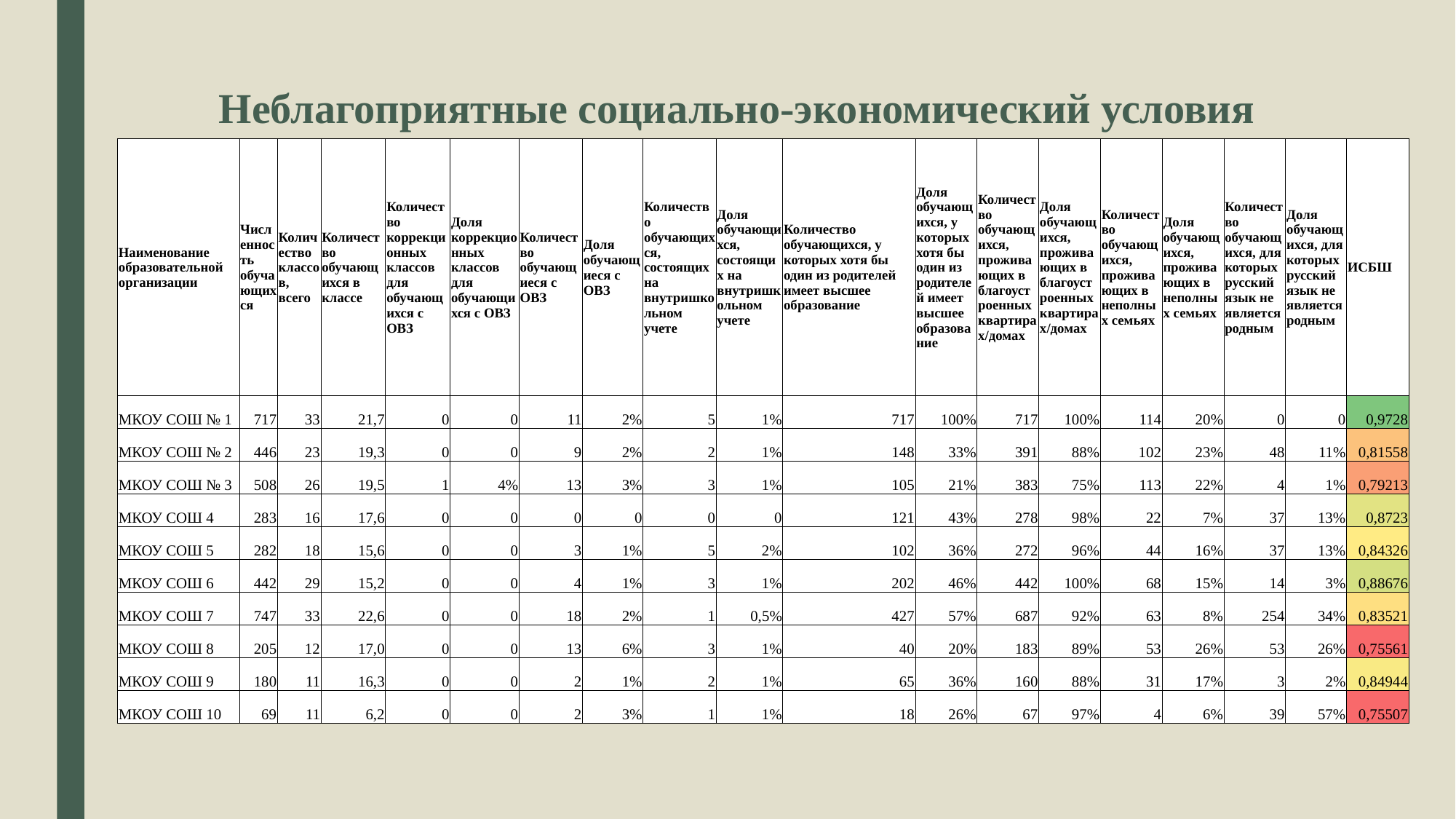

# Неблагоприятные социально-экономический условия
| Наименование образовательной организации | Численность обучающихся | Количество классов, всего | Количество обучающихся в классе | Количество коррекционных классов для обучающихся с ОВЗ | Доля коррекционных классов для обучающихся с ОВЗ | Количество обучающиеся с ОВЗ | Доля обучающиеся с ОВЗ | Количество обучающихся, состоящих на внутришкольном учете | Доля обучающихся, состоящих на внутришкольном учете | Количество обучающихся, у которых хотя бы один из родителей имеет высшее образование | Доля обучающихся, у которых хотя бы один из родителей имеет высшее образование | Количество обучающихся, проживающих в благоустроенных квартирах/домах | Доля обучающихся, проживающих в благоустроенных квартирах/домах | Количество обучающихся, проживающих в неполных семьях | Доля обучающихся, проживающих в неполных семьях | Количество обучающихся, для которых русский язык не является родным | Доля обучающихся, для которых русский язык не является родным | ИСБШ |
| --- | --- | --- | --- | --- | --- | --- | --- | --- | --- | --- | --- | --- | --- | --- | --- | --- | --- | --- |
| МКОУ СОШ № 1 | 717 | 33 | 21,7 | 0 | 0 | 11 | 2% | 5 | 1% | 717 | 100% | 717 | 100% | 114 | 20% | 0 | 0 | 0,9728 |
| МКОУ СОШ № 2 | 446 | 23 | 19,3 | 0 | 0 | 9 | 2% | 2 | 1% | 148 | 33% | 391 | 88% | 102 | 23% | 48 | 11% | 0,81558 |
| МКОУ СОШ № 3 | 508 | 26 | 19,5 | 1 | 4% | 13 | 3% | 3 | 1% | 105 | 21% | 383 | 75% | 113 | 22% | 4 | 1% | 0,79213 |
| МКОУ СОШ 4 | 283 | 16 | 17,6 | 0 | 0 | 0 | 0 | 0 | 0 | 121 | 43% | 278 | 98% | 22 | 7% | 37 | 13% | 0,8723 |
| МКОУ СОШ 5 | 282 | 18 | 15,6 | 0 | 0 | 3 | 1% | 5 | 2% | 102 | 36% | 272 | 96% | 44 | 16% | 37 | 13% | 0,84326 |
| МКОУ СОШ 6 | 442 | 29 | 15,2 | 0 | 0 | 4 | 1% | 3 | 1% | 202 | 46% | 442 | 100% | 68 | 15% | 14 | 3% | 0,88676 |
| МКОУ СОШ 7 | 747 | 33 | 22,6 | 0 | 0 | 18 | 2% | 1 | 0,5% | 427 | 57% | 687 | 92% | 63 | 8% | 254 | 34% | 0,83521 |
| МКОУ СОШ 8 | 205 | 12 | 17,0 | 0 | 0 | 13 | 6% | 3 | 1% | 40 | 20% | 183 | 89% | 53 | 26% | 53 | 26% | 0,75561 |
| МКОУ СОШ 9 | 180 | 11 | 16,3 | 0 | 0 | 2 | 1% | 2 | 1% | 65 | 36% | 160 | 88% | 31 | 17% | 3 | 2% | 0,84944 |
| МКОУ СОШ 10 | 69 | 11 | 6,2 | 0 | 0 | 2 | 3% | 1 | 1% | 18 | 26% | 67 | 97% | 4 | 6% | 39 | 57% | 0,75507 |